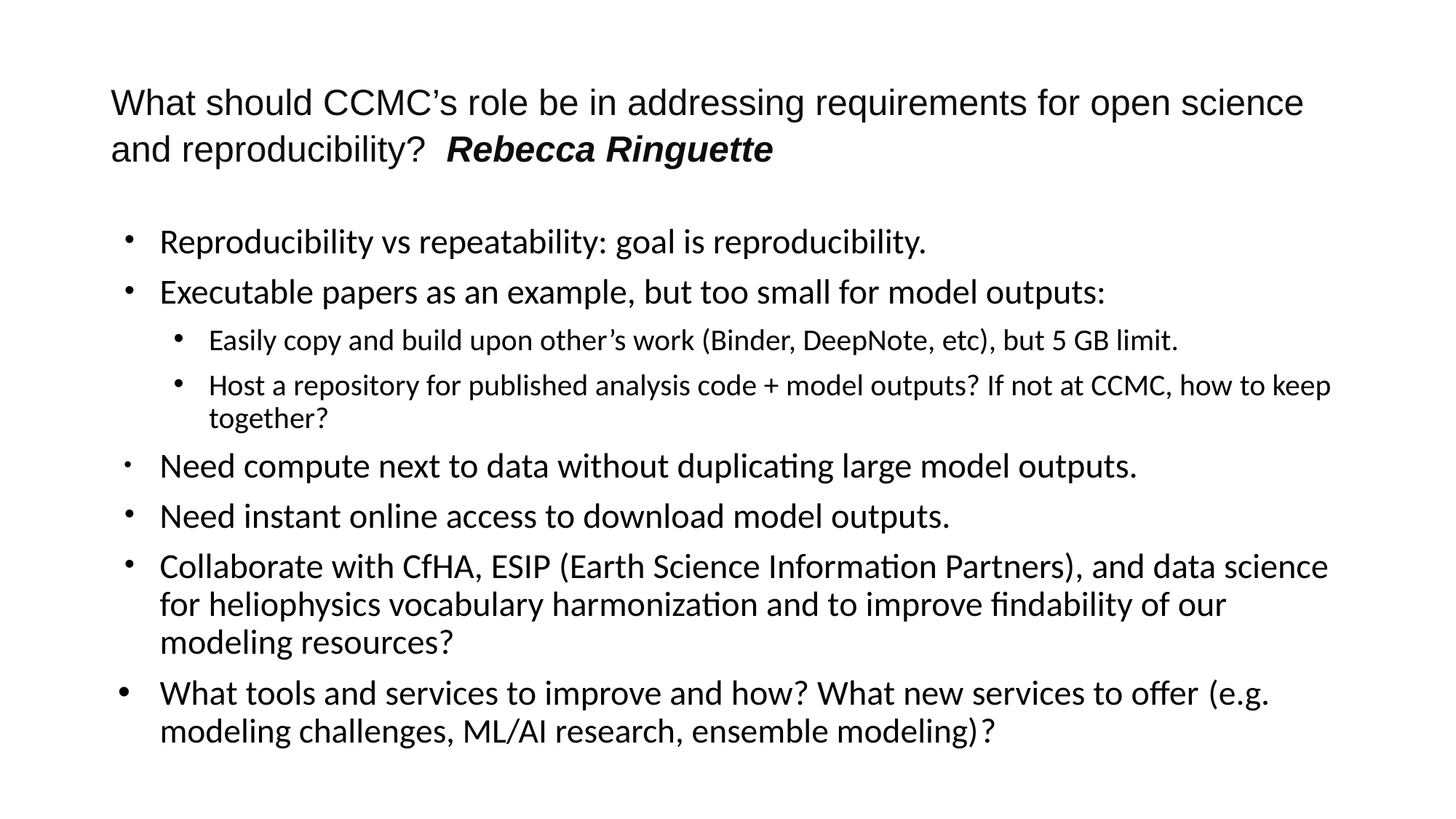

# What should CCMC’s role be in addressing requirements for open science and reproducibility?  Rebecca Ringuette
Reproducibility vs repeatability: goal is reproducibility.
Executable papers as an example, but too small for model outputs:
Easily copy and build upon other’s work (Binder, DeepNote, etc), but 5 GB limit.
Host a repository for published analysis code + model outputs? If not at CCMC, how to keep together?
Need compute next to data without duplicating large model outputs.
Need instant online access to download model outputs.
Collaborate with CfHA, ESIP (Earth Science Information Partners), and data science for heliophysics vocabulary harmonization and to improve findability of our modeling resources?
What tools and services to improve and how? What new services to offer (e.g. modeling challenges, ML/AI research, ensemble modeling)?